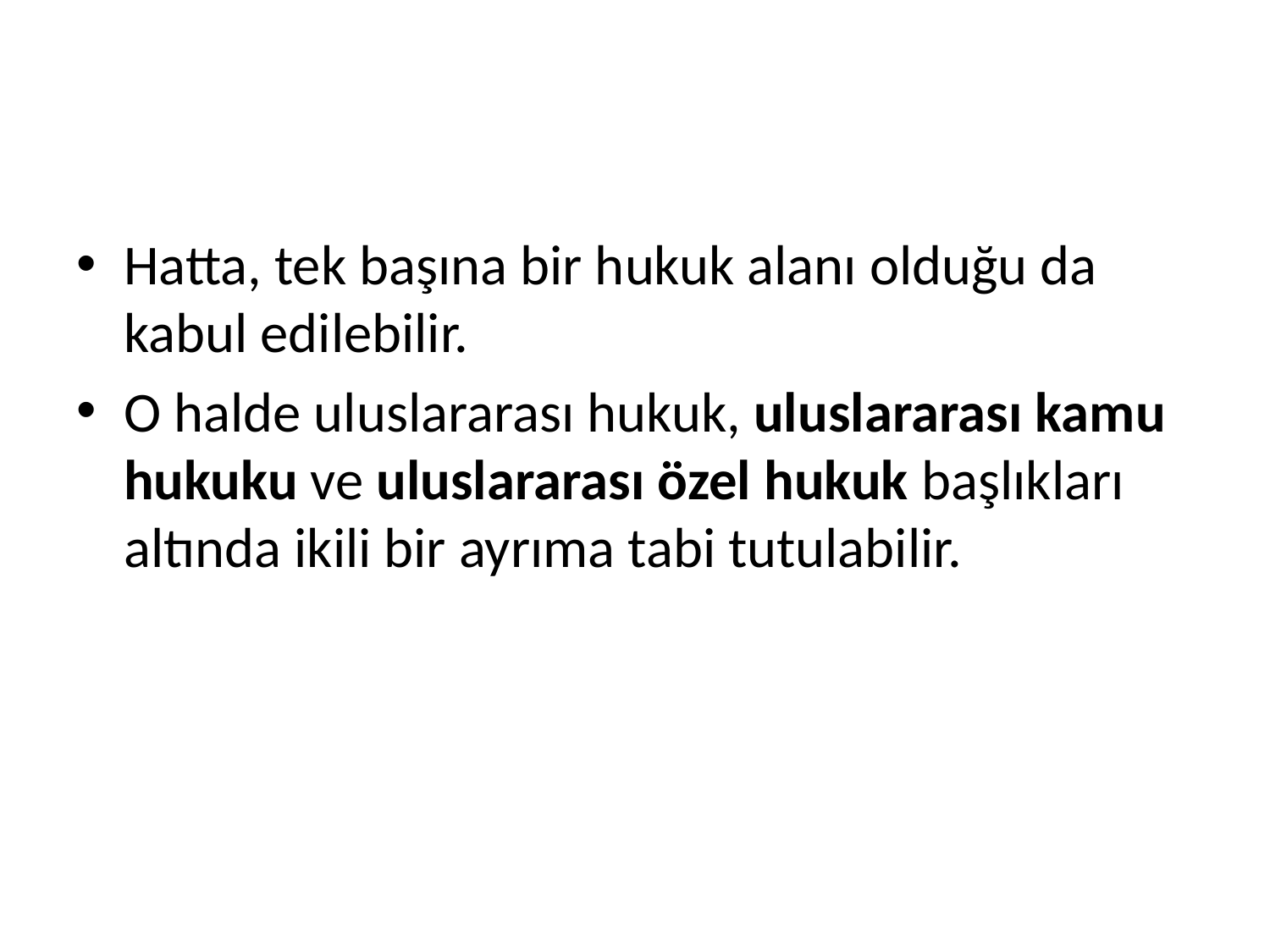

#
Hatta, tek başına bir hukuk alanı olduğu da kabul edilebilir.
O halde uluslararası hukuk, uluslararası kamu hukuku ve uluslararası özel hukuk başlıkları altında ikili bir ayrıma tabi tutulabilir.